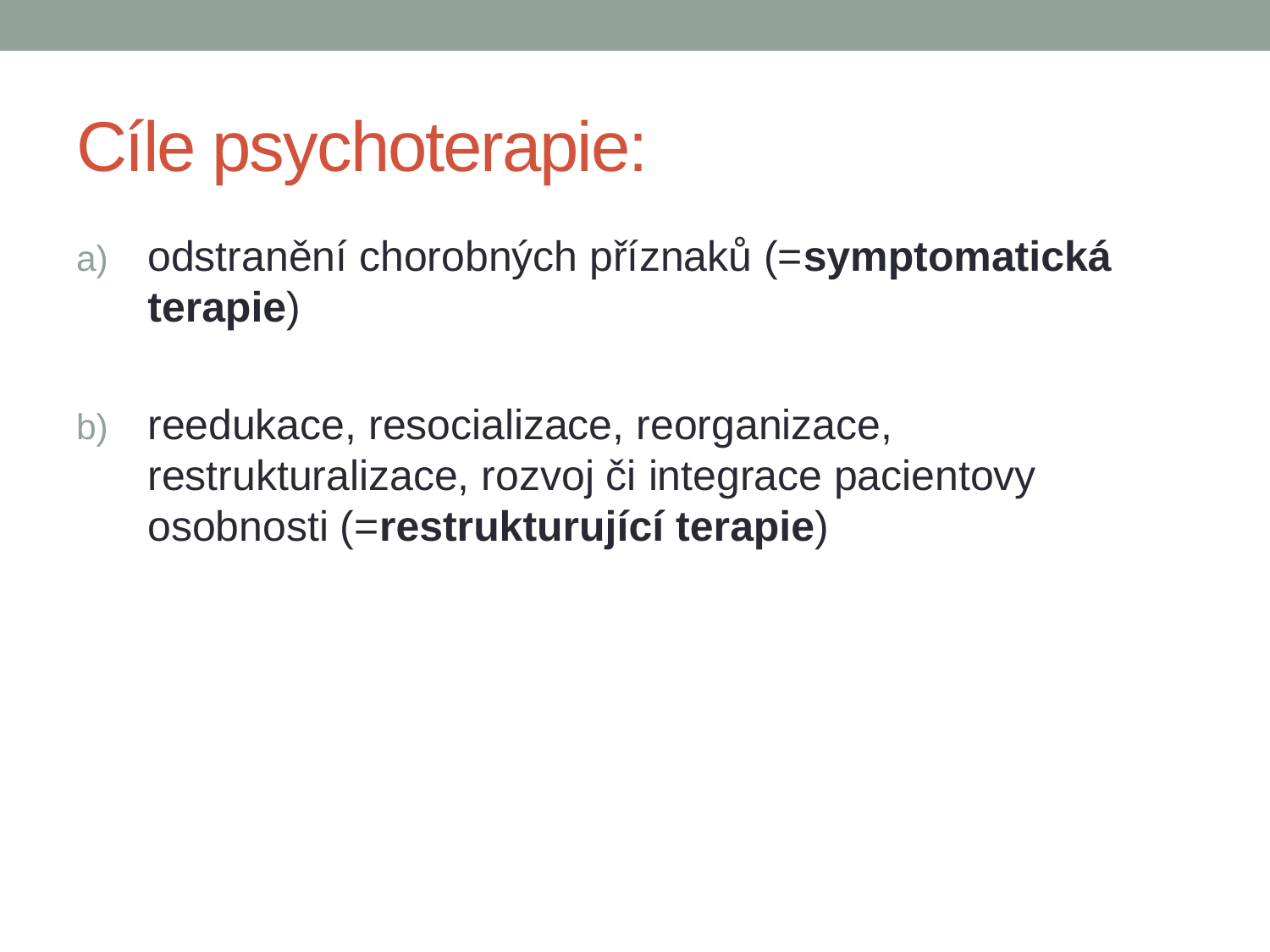

# Cíle psychoterapie:
odstranění chorobných příznaků (=symptomatická terapie)

reedukace, resocializace, reorganizace, restrukturalizace, rozvoj či integrace pacientovy osobnosti (=restrukturující terapie)